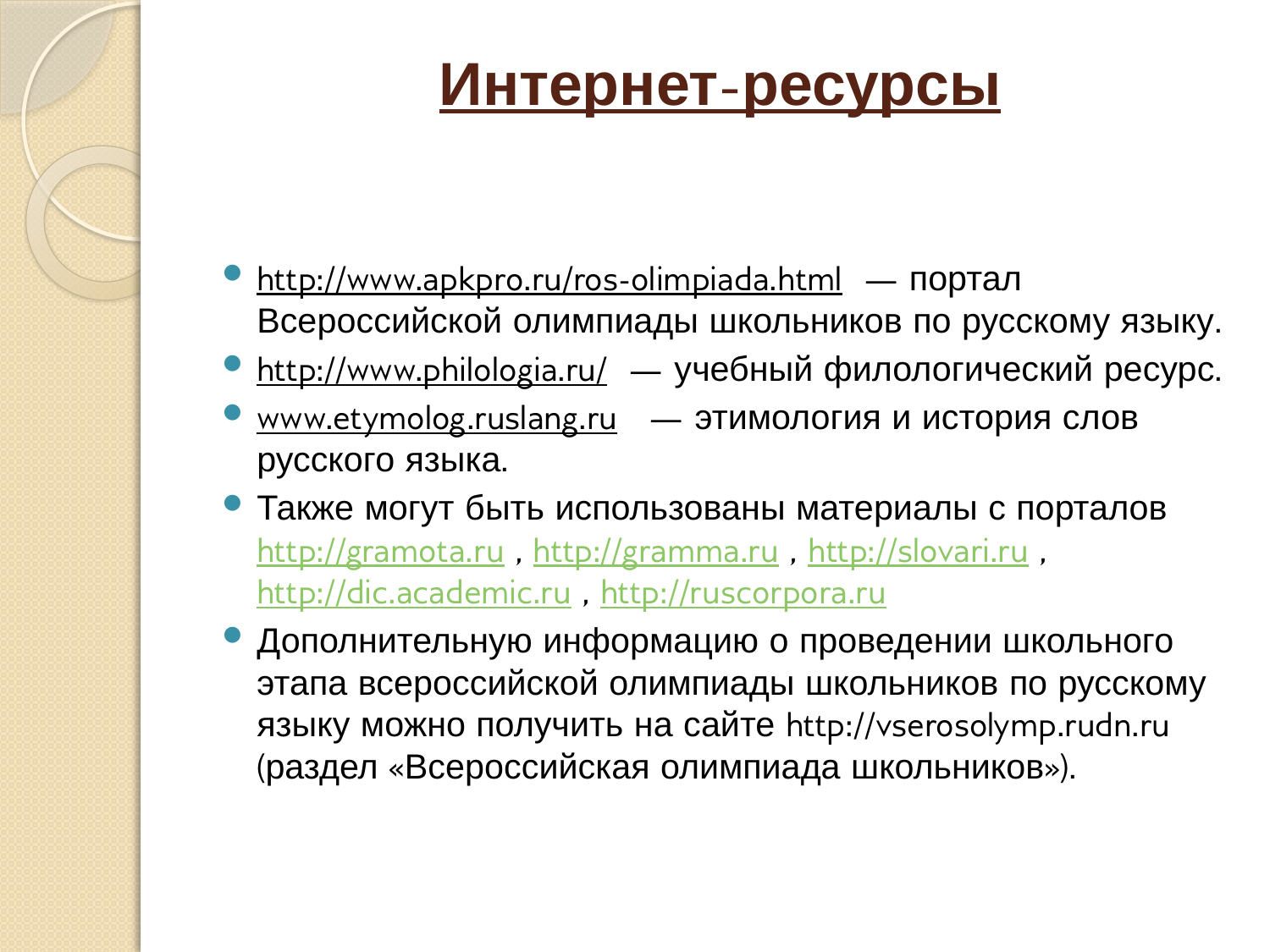

# Интернет-ресурсы

http://www.apkpro.ru/ros-olimpiada.html  — портал Всероссийской олимпиады школьников по русскому языку.
http://www.philologia.ru/  — учебный филологический ресурс.
www.etymolog.ruslang.ru   — этимология и история слов русского языка.
Также могут быть использованы материалы с порталов http://gramota.ru , http://gramma.ru , http://slovari.ru , http://dic.academic.ru , http://ruscorpora.ru
Дополнительную информацию о проведении школьного  этапа всероссийской олимпиады школьников по русскому языку можно получить на сайте http://vserosolymp.rudn.ru (раздел «Всероссийская олимпиада школьников»).